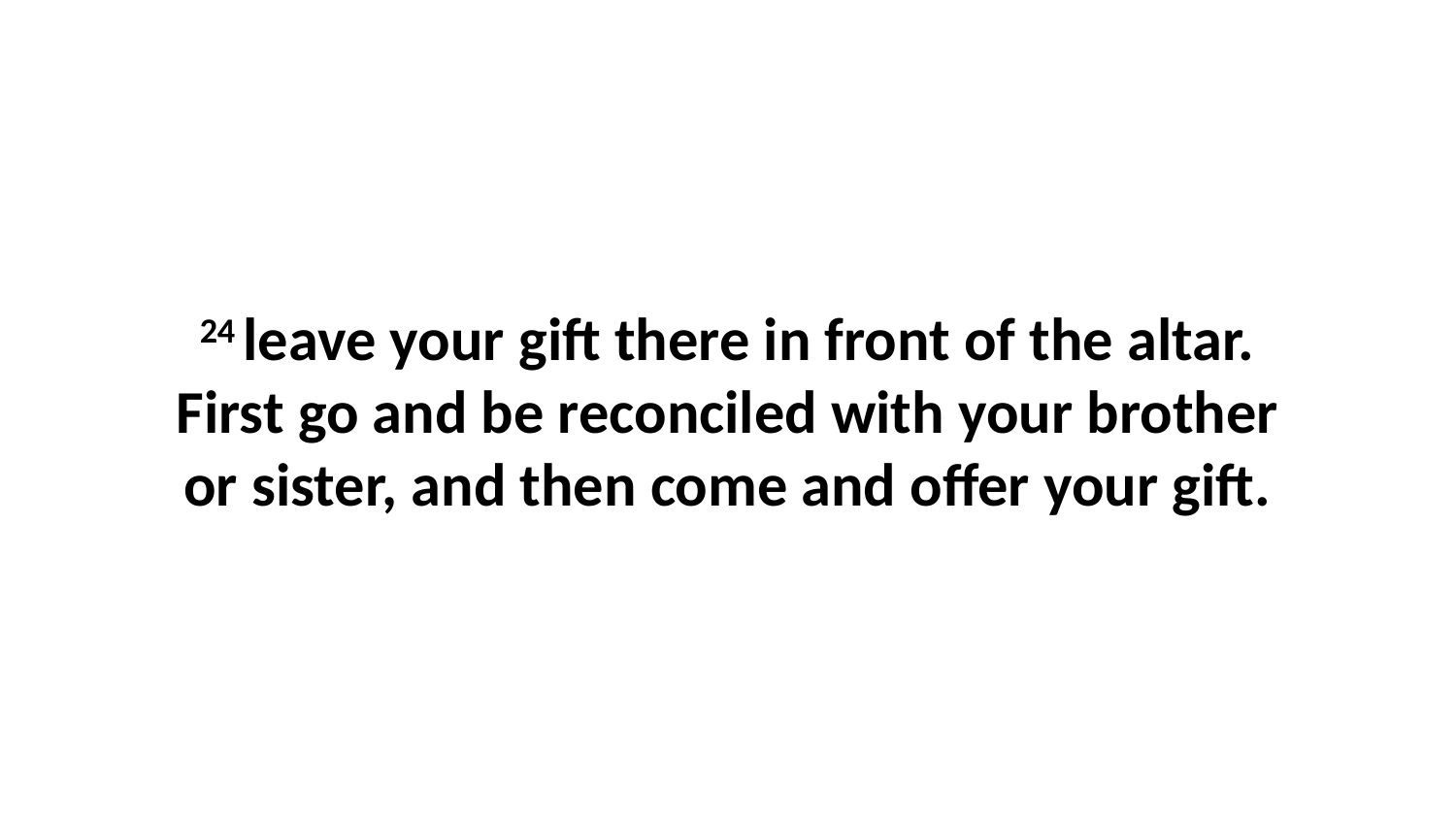

24 leave your gift there in front of the altar. First go and be reconciled with your brother or sister, and then come and offer your gift.